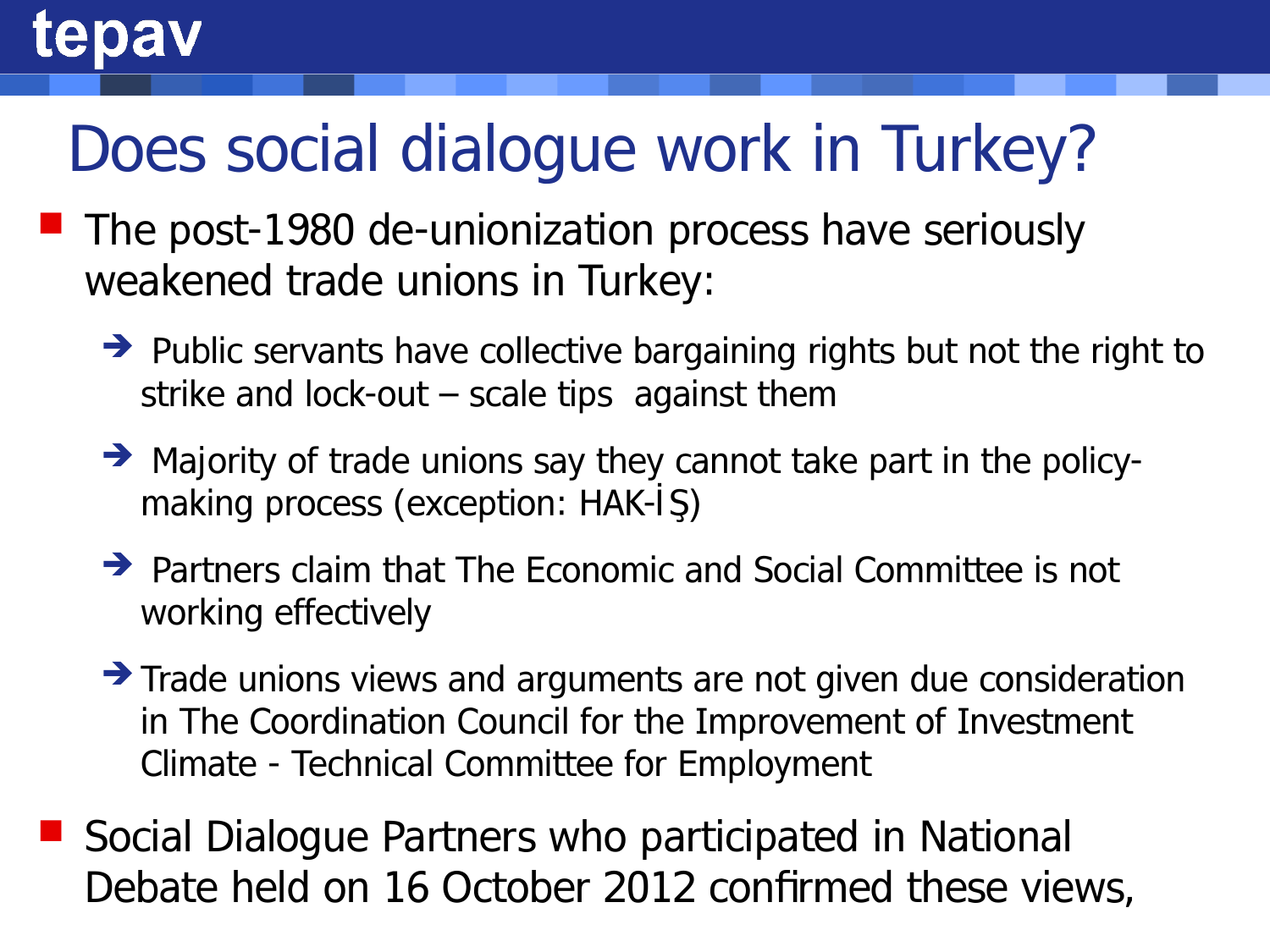

# Does social dialogue work in Turkey?
The post-1980 de-unionization process have seriously weakened trade unions in Turkey:
 Public servants have collective bargaining rights but not the right to strike and lock-out – scale tips  against them
 Majority of trade unions say they cannot take part in the policy-making process (exception: HAK-İŞ)
 Partners claim that The Economic and Social Committee is not working effectively
Trade unions views and arguments are not given due consideration in The Coordination Council for the Improvement of Investment Climate - Technical Committee for Employment
Social Dialogue Partners who participated in National Debate held on 16 October 2012 confirmed these views,